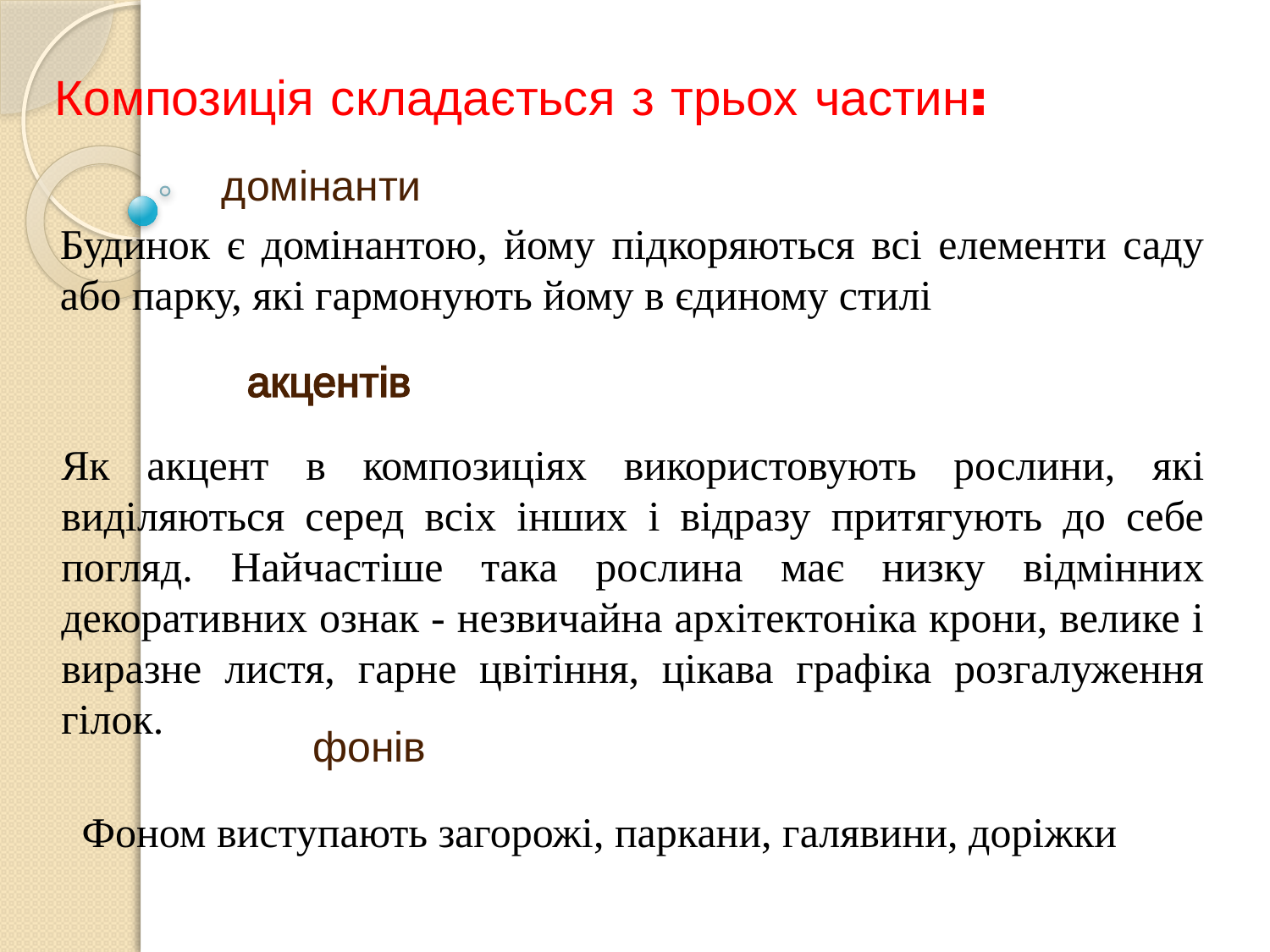

Композиція складається з трьох частин:
домінанти
Будинок є домінантою, йому підкоряються всі елементи саду або парку, які гармонують йому в єдиному стилі
акцентів
Як акцент в композиціях використовують рослини, які виділяються серед всіх інших і відразу притягують до себе погляд. Найчастіше така рослина має низку відмінних декоративних ознак - незвичайна архітектоніка крони, велике і виразне листя, гарне цвітіння, цікава графіка розгалуження гілок.
 фонів
Фоном виступають загорожі, паркани, галявини, доріжки